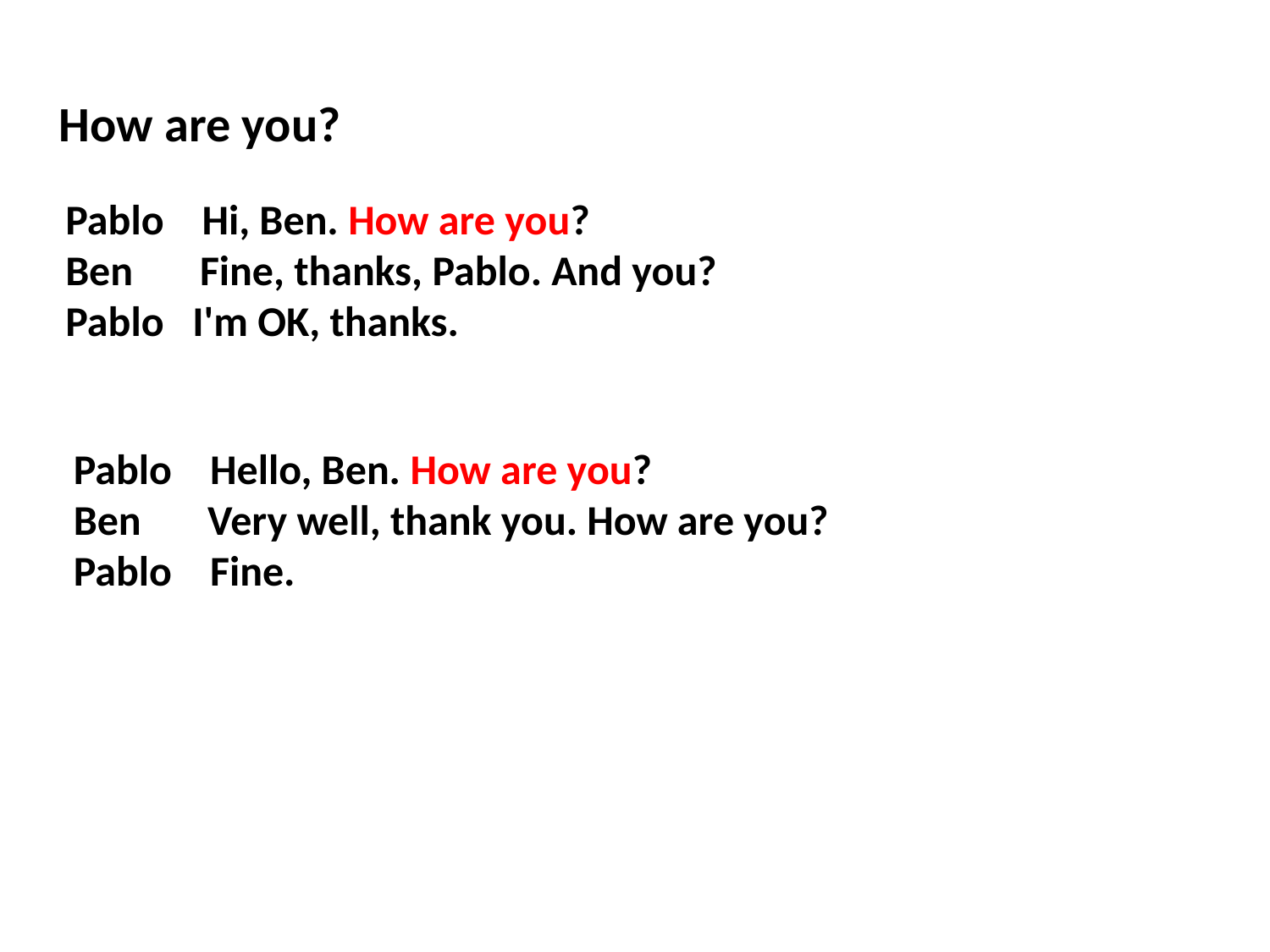

How are you?
Pablo    Hi, Ben. How are you?
Ben       Fine, thanks, Pablo. And you?
Pablo   I'm OK, thanks.
Pablo    Hello, Ben. How are you?
Ben       Very well, thank you. How are you?
Pablo    Fine.